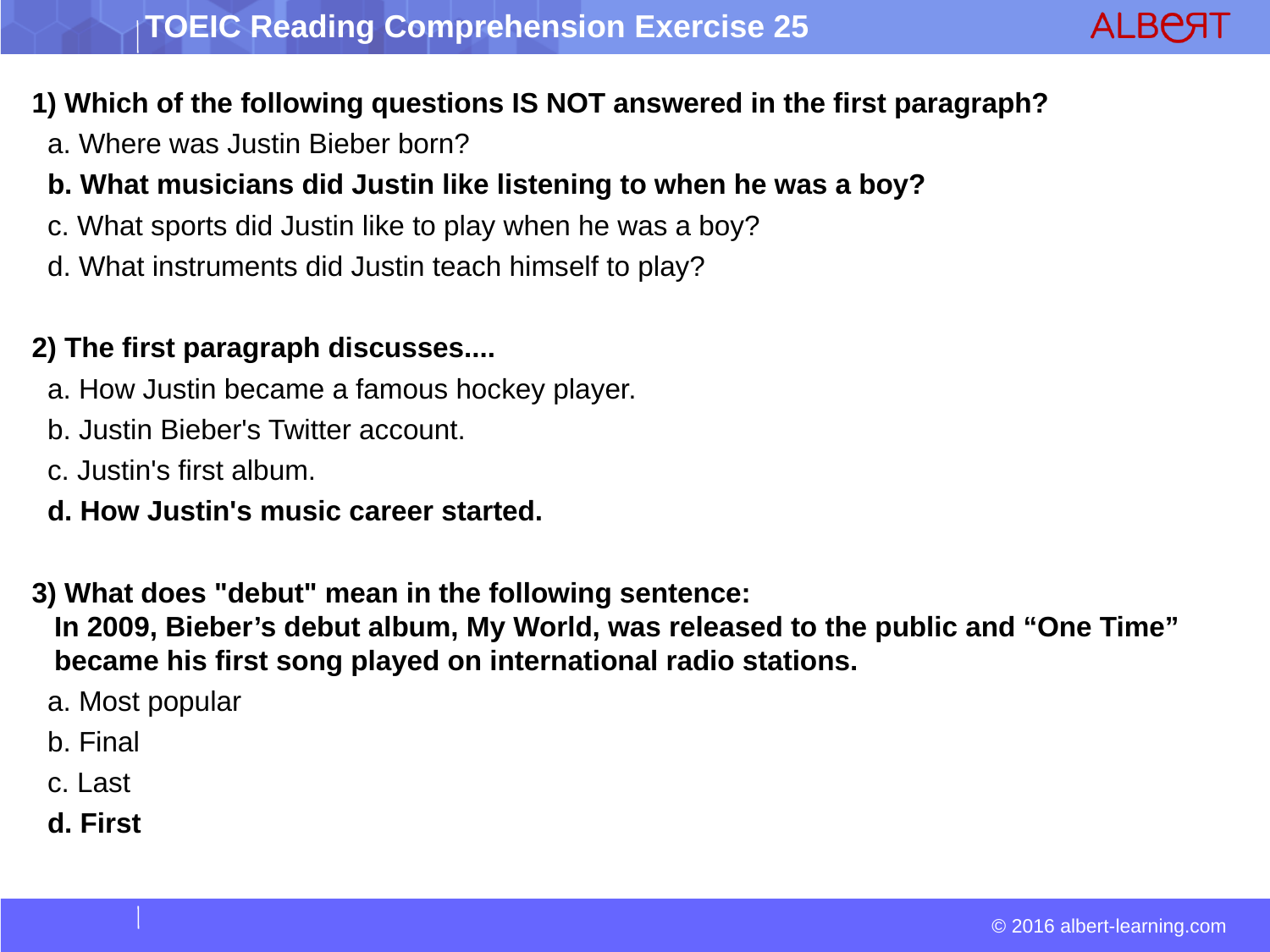

1) Which of the following questions IS NOT answered in the first paragraph?
  a. Where was Justin Bieber born?
  b. What musicians did Justin like listening to when he was a boy?
  c. What sports did Justin like to play when he was a boy?
  d. What instruments did Justin teach himself to play?

2) The first paragraph discusses....
  a. How Justin became a famous hockey player.
  b. Justin Bieber's Twitter account.
  c. Justin's first album.
  d. How Justin's music career started.

3) What does "debut" mean in the following sentence: 
In 2009, Bieber’s debut album, My World, was released to the public and “One Time” became his first song played on international radio stations.
  a. Most popular
  b. Final
  c. Last
  d. First